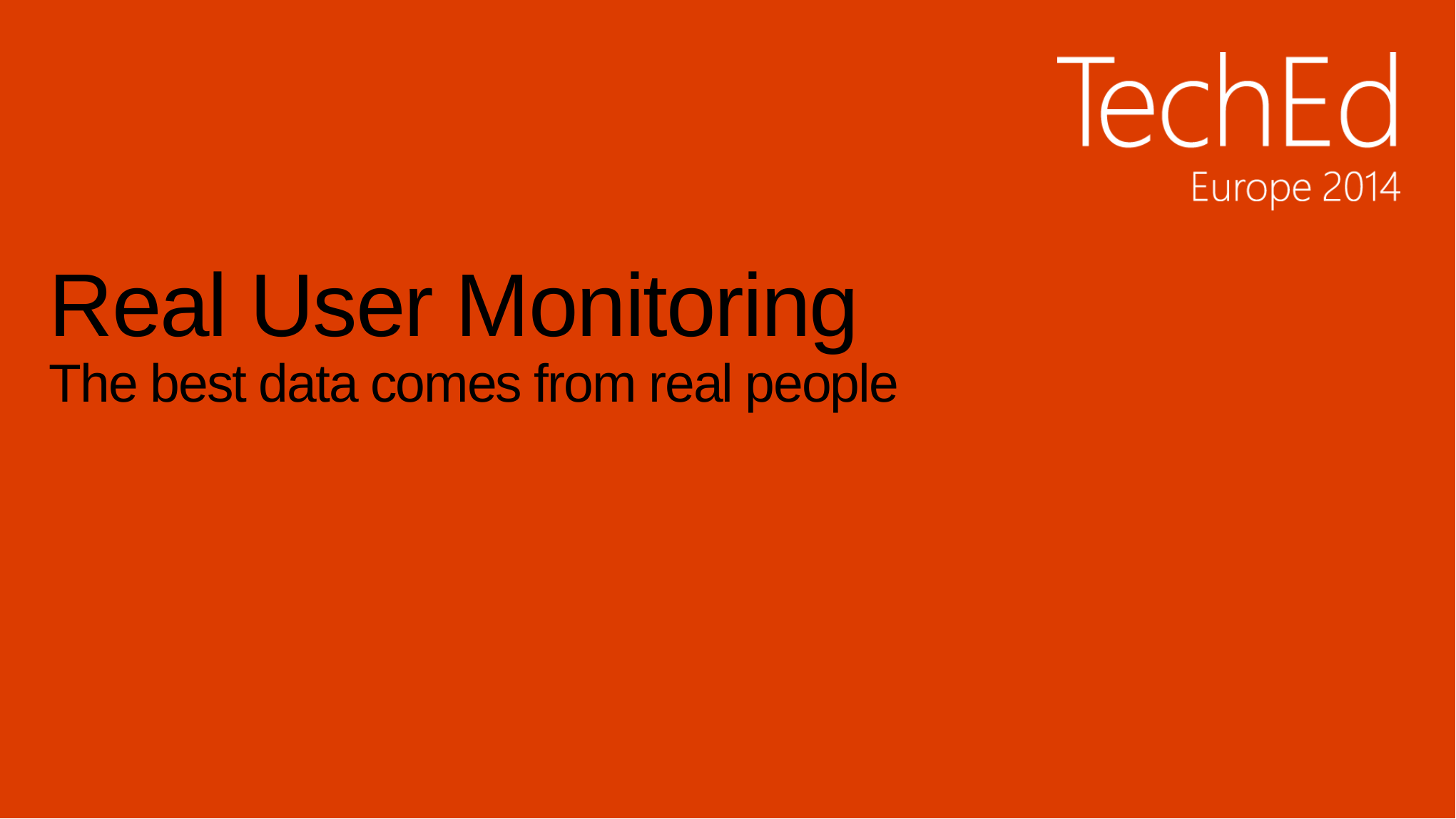

# Real User Monitoring The best data comes from real people